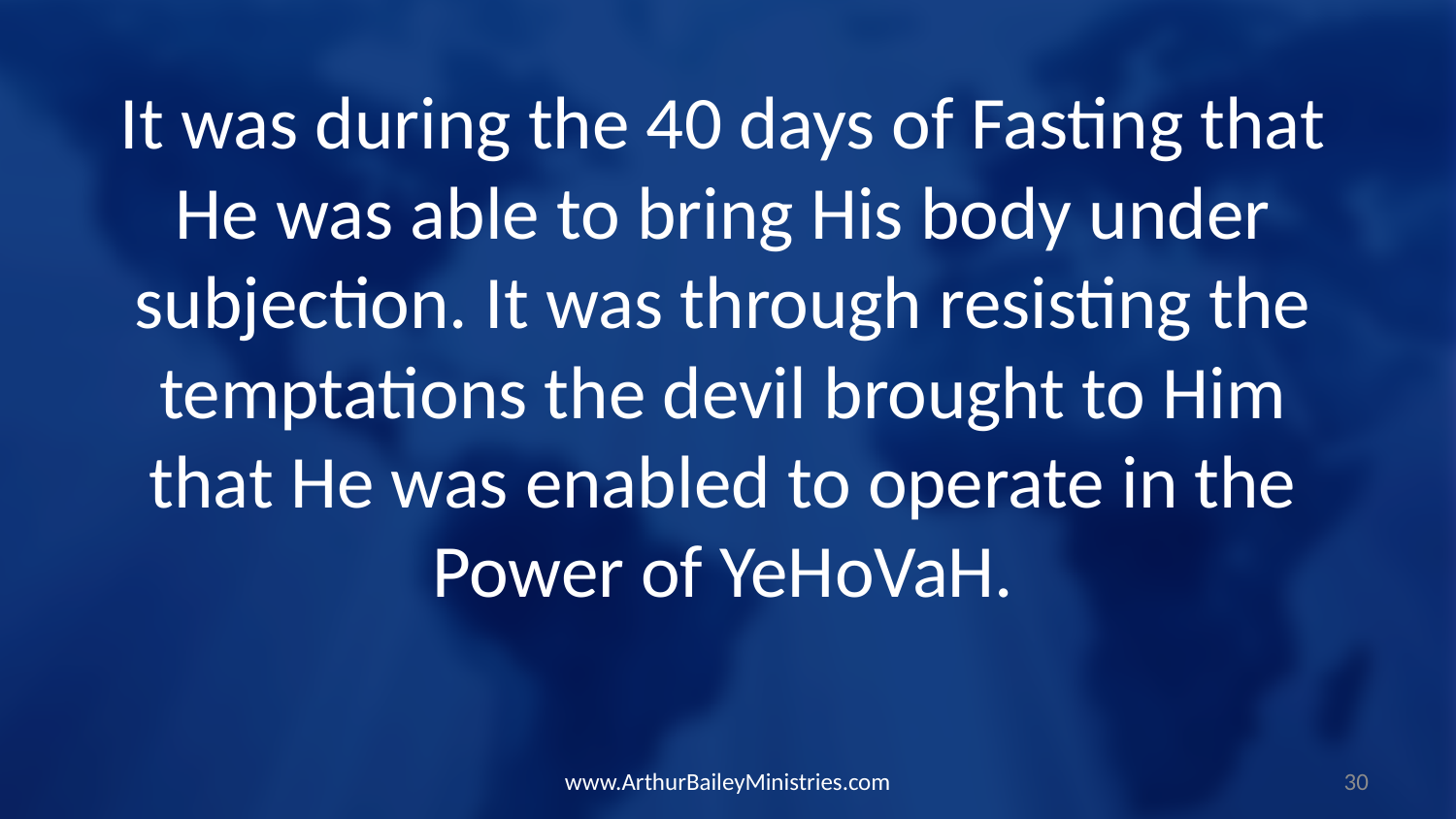

It was during the 40 days of Fasting that He was able to bring His body under subjection. It was through resisting the temptations the devil brought to Him that He was enabled to operate in the Power of YeHoVaH.

www.ArthurBaileyMinistries.com
30